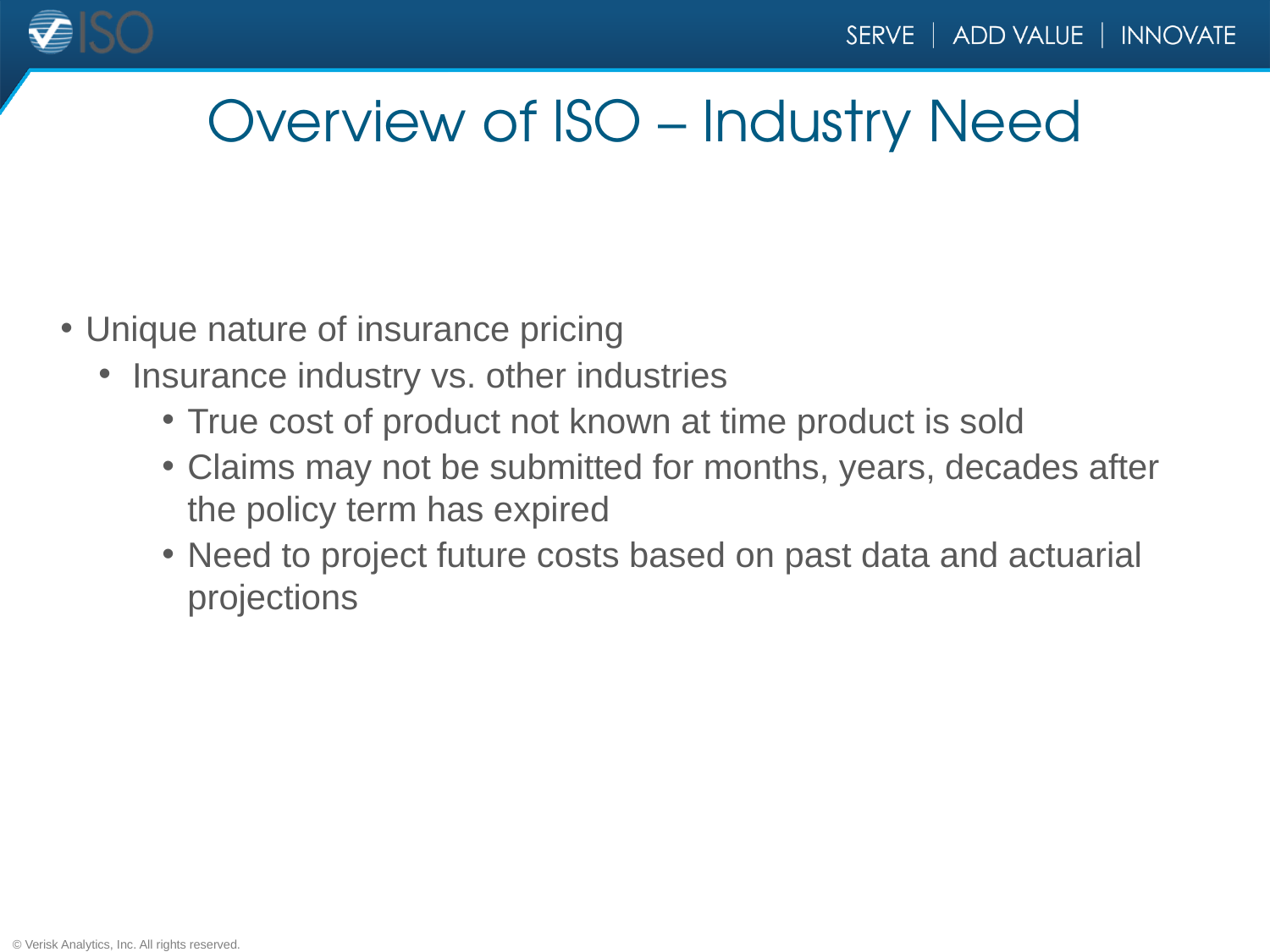

# Overview of ISO – Industry Need
Unique nature of insurance pricing
Insurance industry vs. other industries
True cost of product not known at time product is sold
Claims may not be submitted for months, years, decades after the policy term has expired
Need to project future costs based on past data and actuarial projections